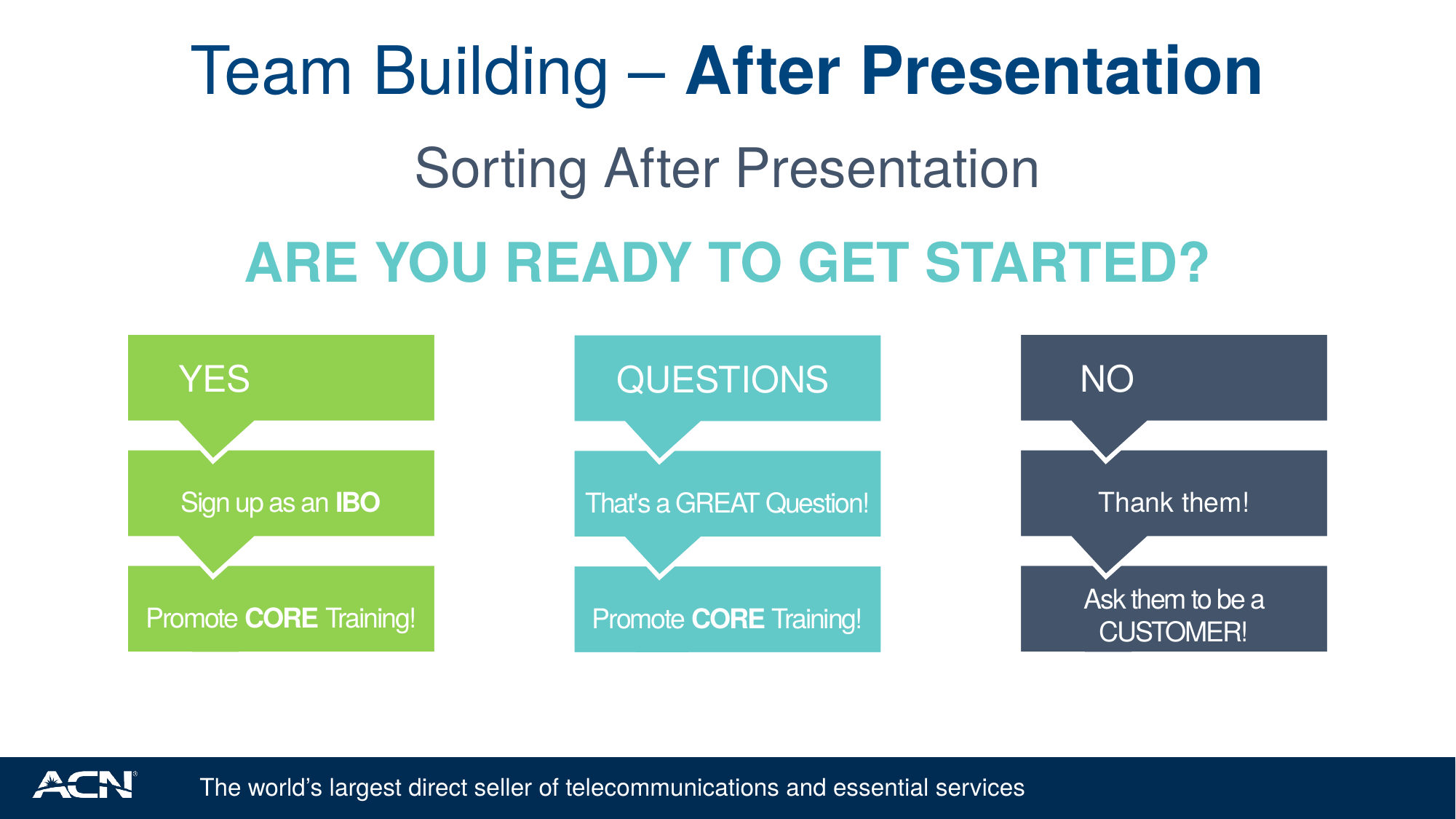

# Team Building – After Presentation Sorting After Presentation ARE YOU READY TO GET STARTED?
YES
Sign up as an IBO
Promote CORE Training!
NO
Thank them!
Ask them to be a CUSTOMER!
QUESTIONS
That's a GREAT Question!
Promote CORE Training!